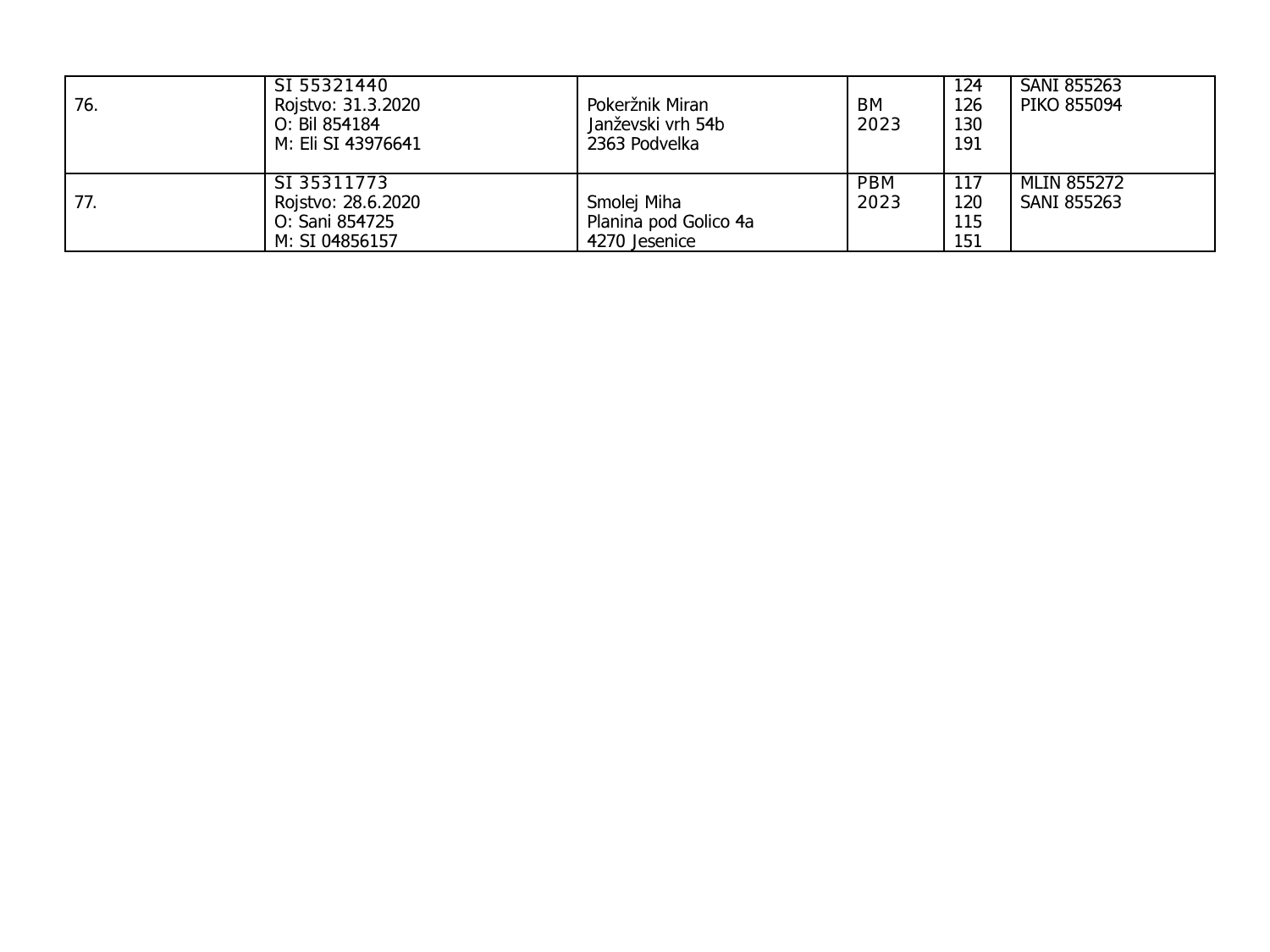

| 76. | SI 55321440 Rojstvo: 31.3.2020 O: Bil 854184 M: Eli SI 43976641 | Pokeržnik Miran Janževski vrh 54b 2363 Podvelka | BM 2023 | 124 126 130 191 | SANI 855263 PIKO 855094 |
| --- | --- | --- | --- | --- | --- |
| 77. | SI 35311773 Rojstvo: 28.6.2020 O: Sani 854725 M: SI 04856157 | Smolej Miha Planina pod Golico 4a 4270 Jesenice | PBM 2023 | 117 120 115 151 | MLIN 855272 SANI 855263 |